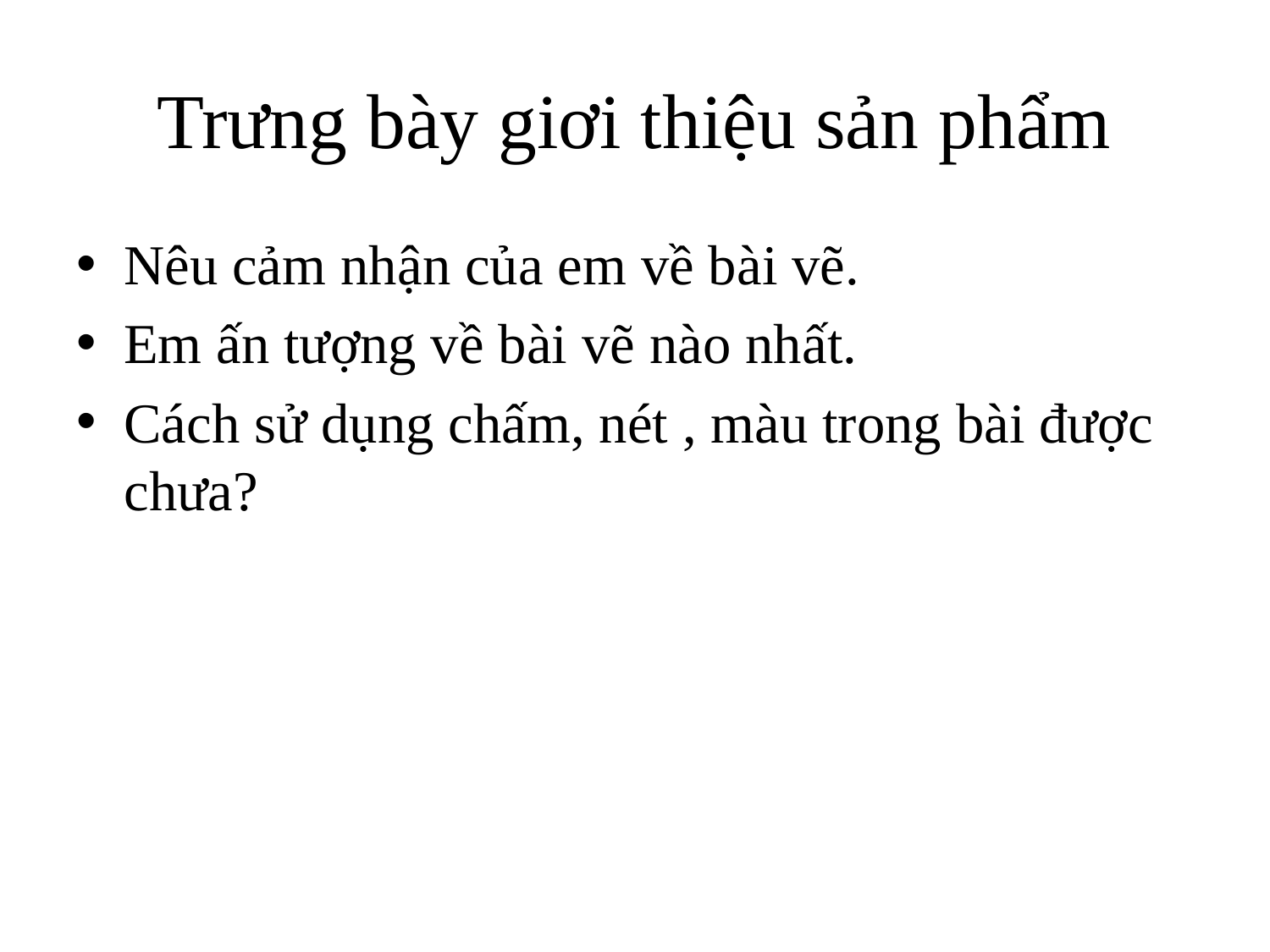

# Trưng bày giơi thiệu sản phẩm
Nêu cảm nhận của em về bài vẽ.
Em ấn tượng về bài vẽ nào nhất.
Cách sử dụng chấm, nét , màu trong bài được chưa?